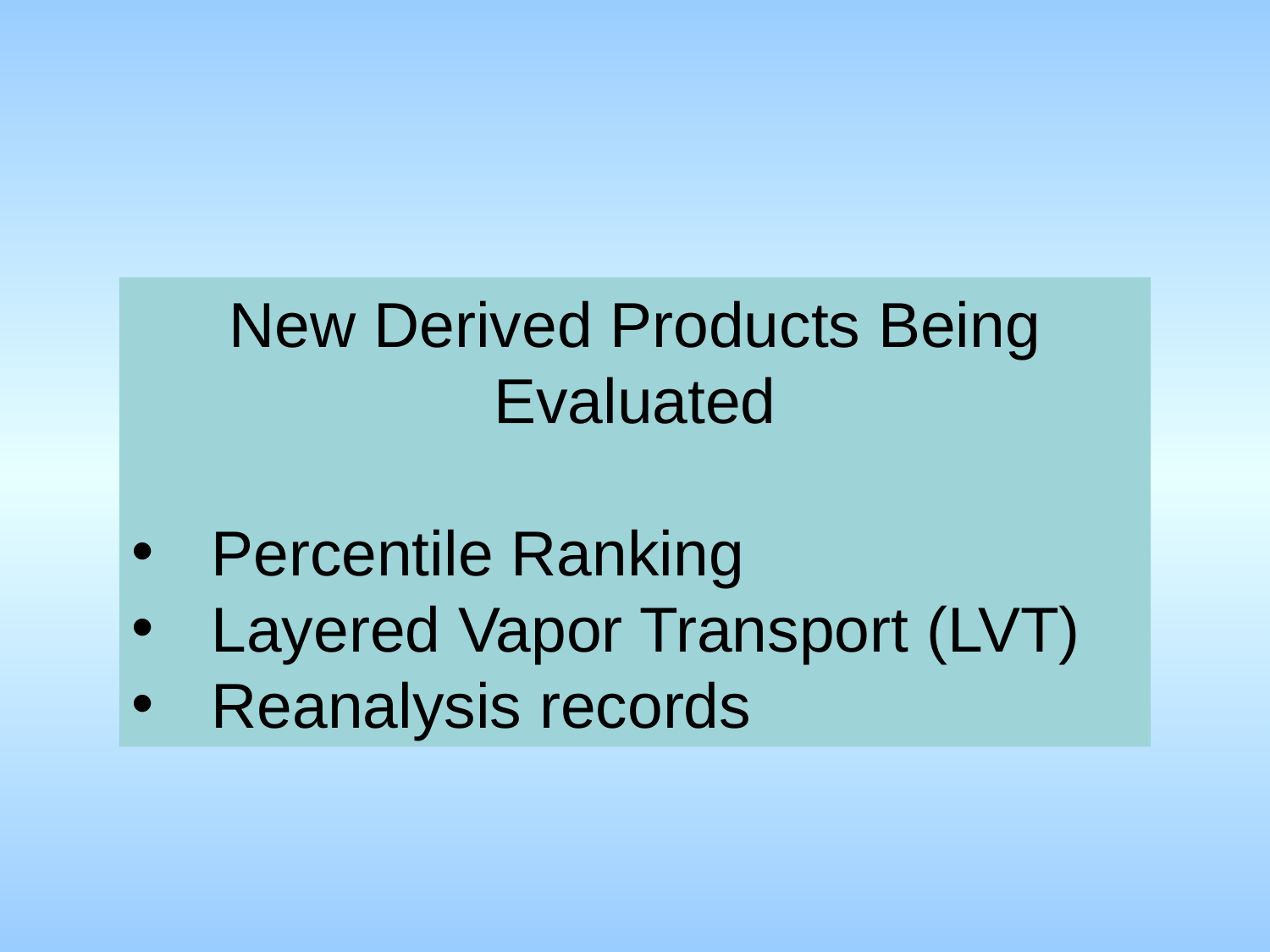

New Derived Products Being Evaluated

Percentile Ranking
Layered Vapor Transport (LVT)
Reanalysis records